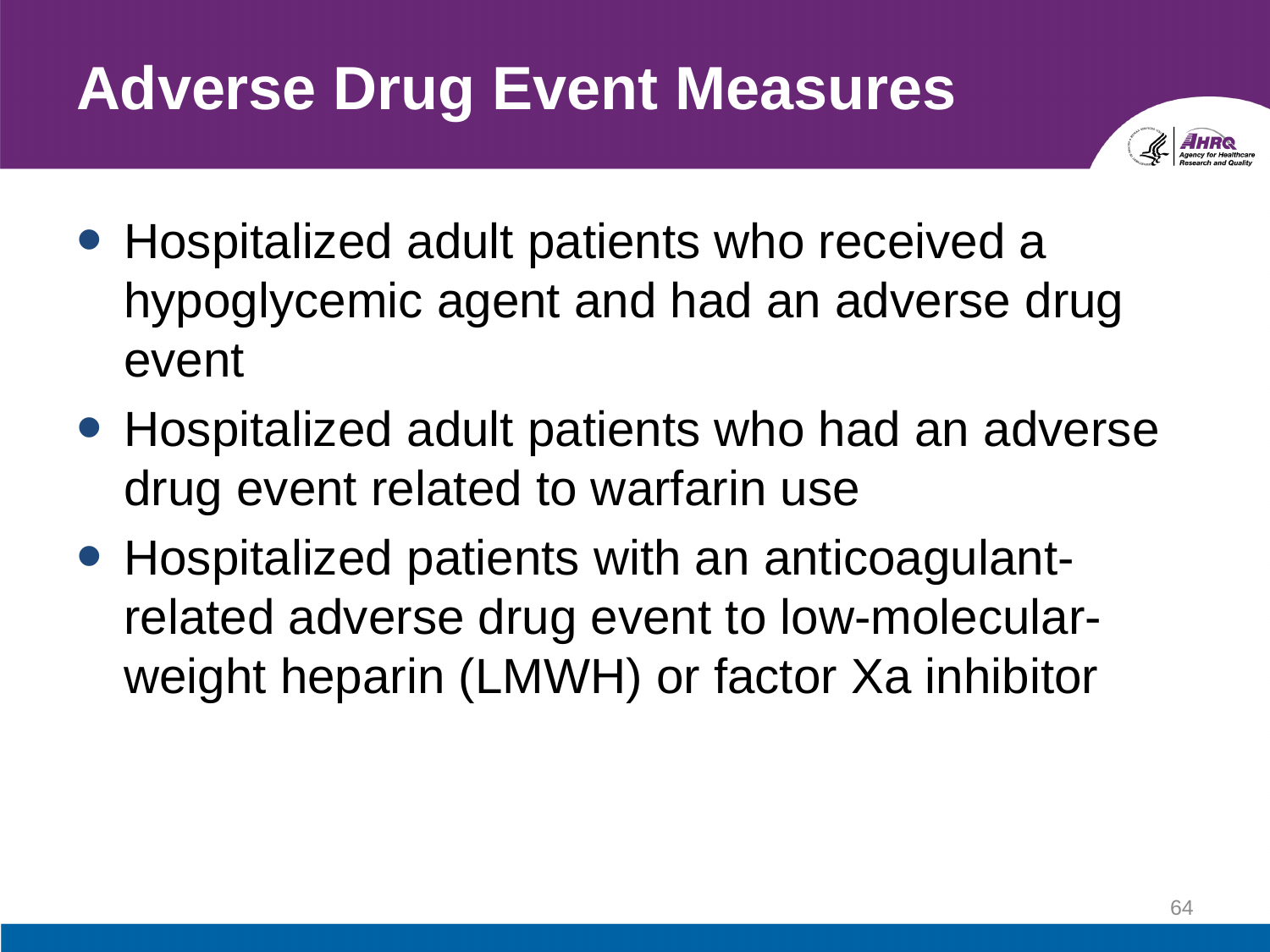

# Adverse Drug Event Measures
Hospitalized adult patients who received a hypoglycemic agent and had an adverse drug event
Hospitalized adult patients who had an adverse drug event related to warfarin use
Hospitalized patients with an anticoagulant-related adverse drug event to low-molecular-weight heparin (LMWH) or factor Xa inhibitor
64